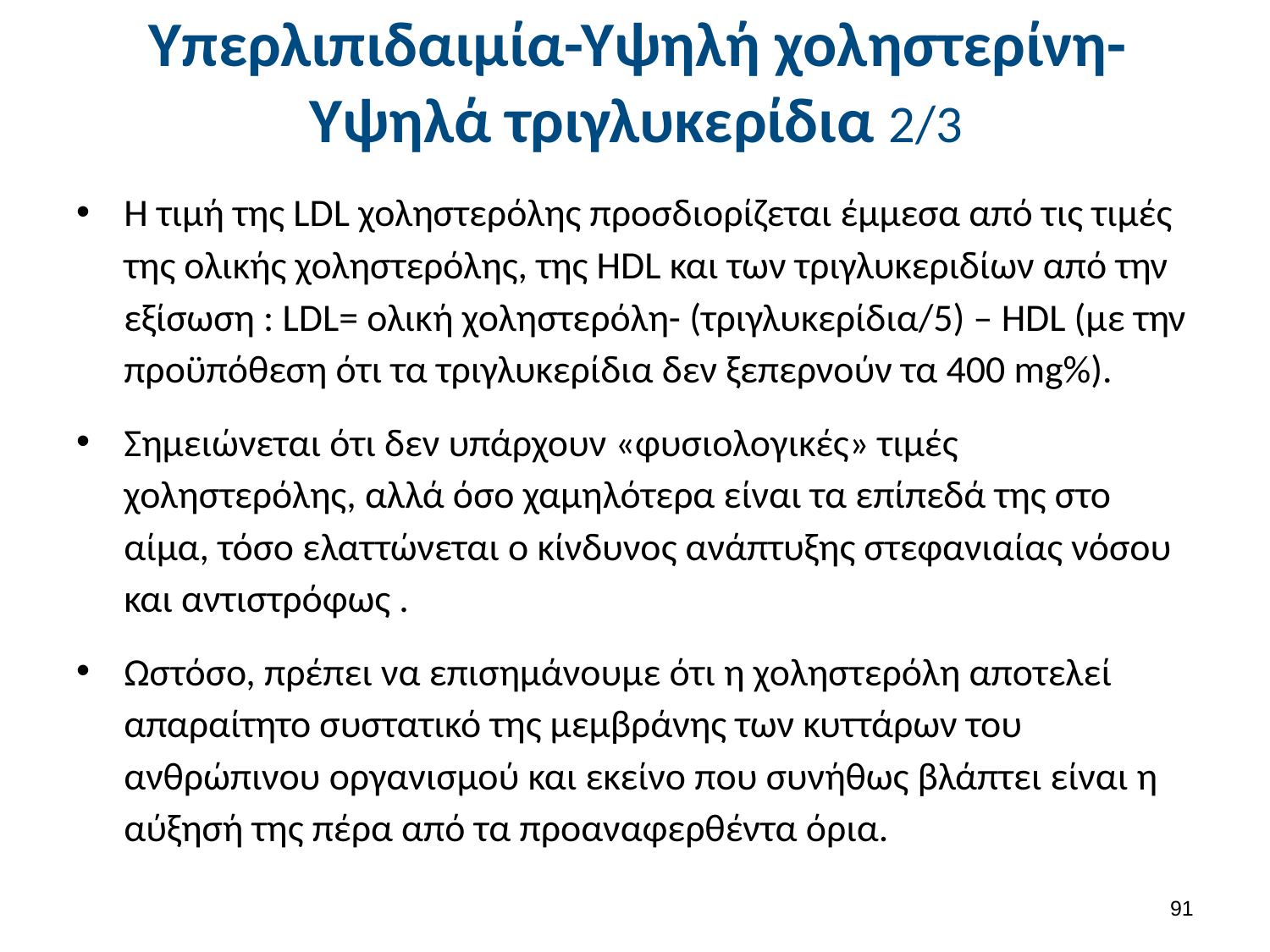

# Υπερλιπιδαιμία-Υψηλή χοληστερίνη-Υψηλά τριγλυκερίδια 2/3
Η τιμή της LDL χοληστερόλης προσδιορίζεται έμμεσα από τις τιμές της ολικής χοληστερόλης, της HDL και των τριγλυκεριδίων από την εξίσωση : LDL= ολική χοληστερόλη- (τριγλυκερίδια/5) – HDL (με την προϋπόθεση ότι τα τριγλυκερίδια δεν ξεπερνούν τα 400 mg%).
Σημειώνεται ότι δεν υπάρχουν «φυσιολογικές» τιμές χοληστερόλης, αλλά όσο χαμηλότερα είναι τα επίπεδά της στο αίμα, τόσο ελαττώνεται ο κίνδυνος ανάπτυξης στεφανιαίας νόσου και αντιστρόφως .
Ωστόσο, πρέπει να επισημάνουμε ότι η χοληστερόλη αποτελεί απαραίτητο συστατικό της μεμβράνης των κυττάρων του ανθρώπινου οργανισμού και εκείνο που συνήθως βλάπτει είναι η αύξησή της πέρα από τα προαναφερθέντα όρια.
91